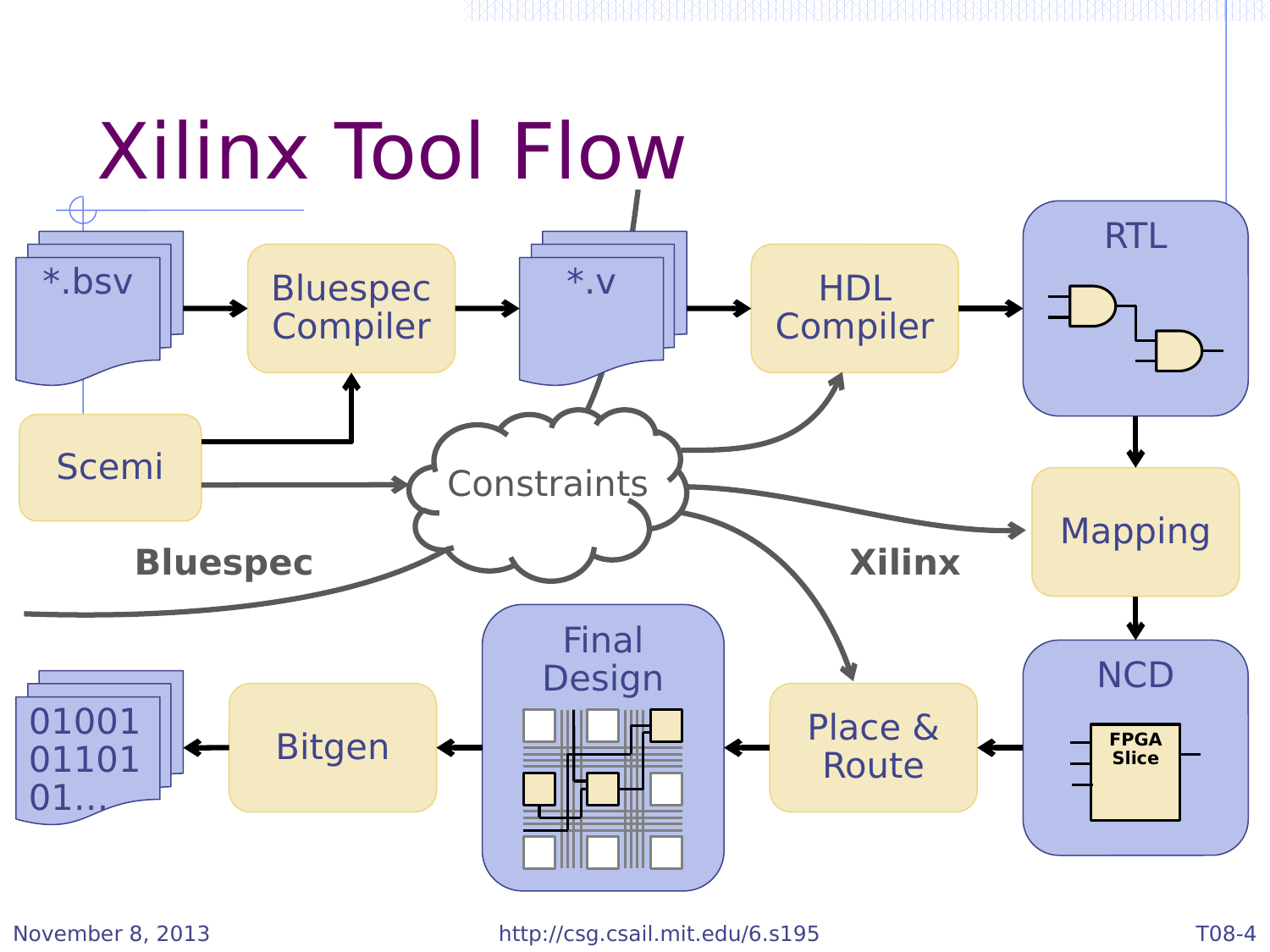

# Xilinx Tool Flow

RTL

*.bsv
*.v
Bluespec Compiler
HDL Compiler

Constraints

Scemi
Mapping
Bluespec
Xilinx
Final Design

NCD
FPGA Slice
010010110101…
Bitgen
Place & Route
November 8, 2013
http://csg.csail.mit.edu/6.s195
T08-4